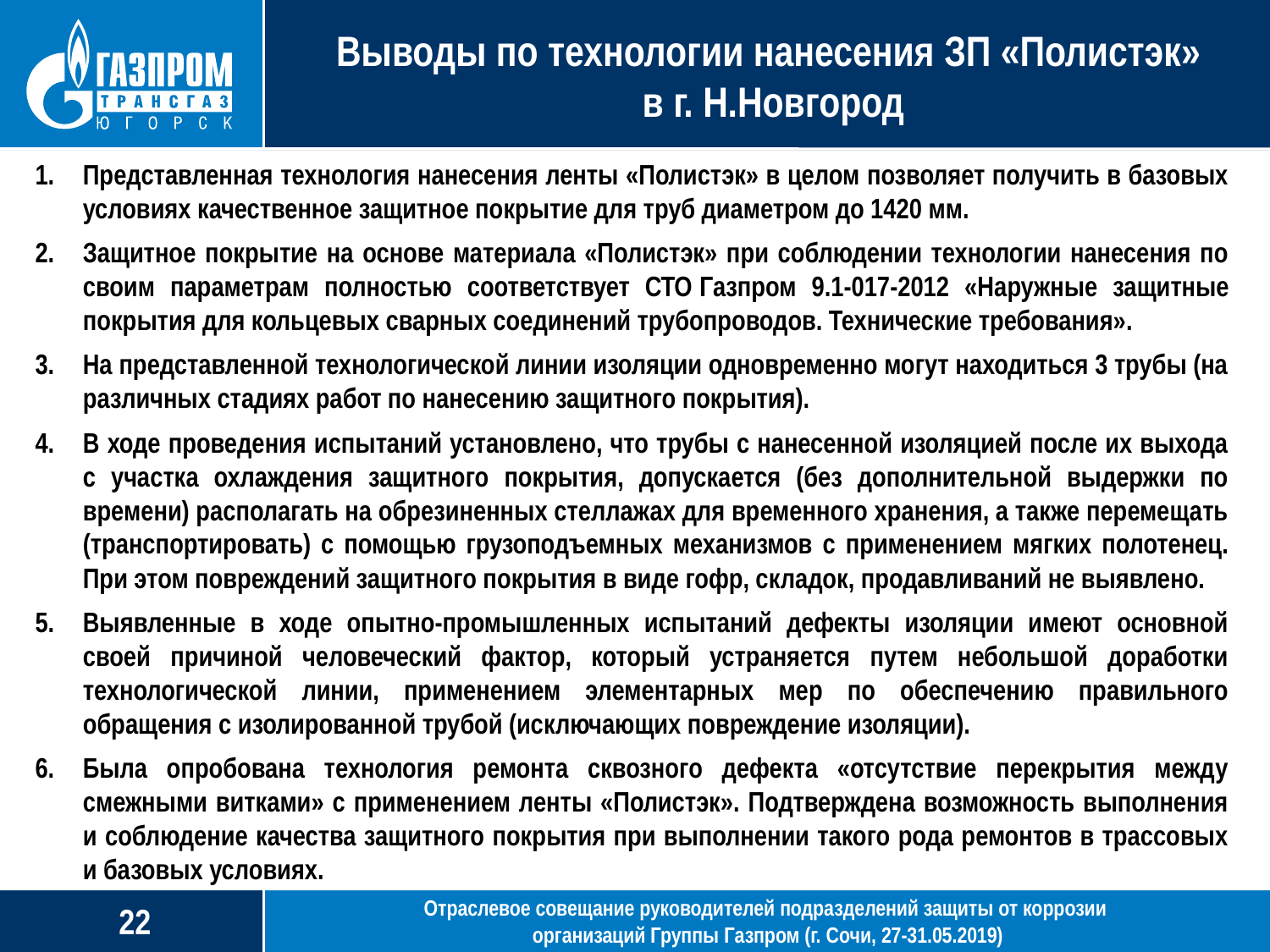

Выводы по технологии нанесения ЗП «Полистэк»
 в г. Н.Новгород
Представленная технология нанесения ленты «Полистэк» в целом позволяет получить в базовых условиях качественное защитное покрытие для труб диаметром до 1420 мм.
Защитное покрытие на основе материала «Полистэк» при соблюдении технологии нанесения по своим параметрам полностью соответствует СТО Газпром 9.1-017-2012 «Наружные защитные покрытия для кольцевых сварных соединений трубопроводов. Технические требования».
На представленной технологической линии изоляции одновременно могут находиться 3 трубы (на различных стадиях работ по нанесению защитного покрытия).
В ходе проведения испытаний установлено, что трубы с нанесенной изоляцией после их выхода с участка охлаждения защитного покрытия, допускается (без дополнительной выдержки по времени) располагать на обрезиненных стеллажах для временного хранения, а также перемещать (транспортировать) с помощью грузоподъемных механизмов с применением мягких полотенец. При этом повреждений защитного покрытия в виде гофр, складок, продавливаний не выявлено.
Выявленные в ходе опытно-промышленных испытаний дефекты изоляции имеют основной своей причиной человеческий фактор, который устраняется путем небольшой доработки технологической линии, применением элементарных мер по обеспечению правильного обращения с изолированной трубой (исключающих повреждение изоляции).
Была опробована технология ремонта сквозного дефекта «отсутствие перекрытия между смежными витками» с применением ленты «Полистэк». Подтверждена возможность выполнения и соблюдение качества защитного покрытия при выполнении такого рода ремонтов в трассовых и базовых условиях.
Отраслевое совещание руководителей подразделений защиты от коррозии
организаций Группы Газпром (г. Сочи, 27-31.05.2019)
22